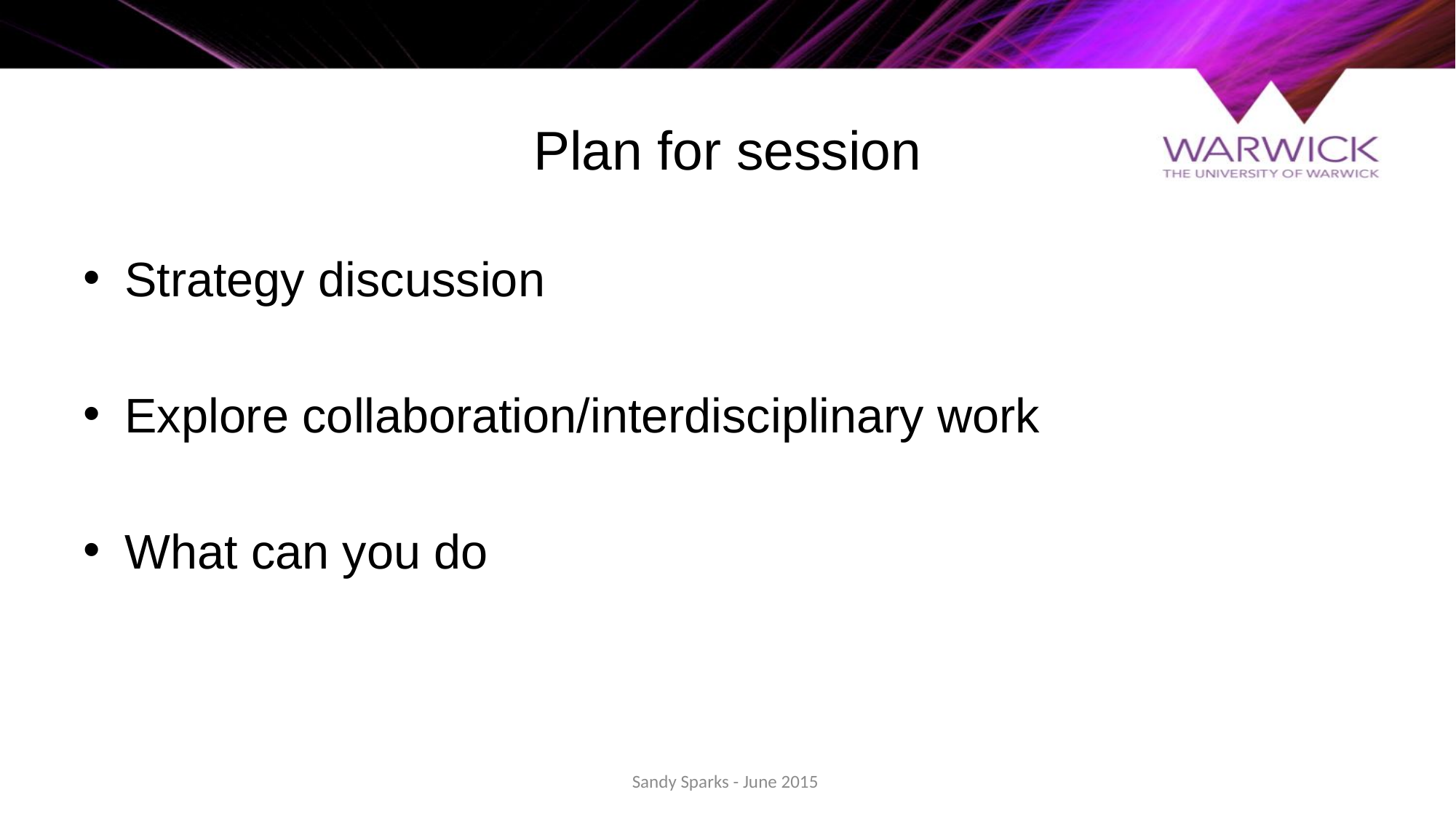

# Plan for session
Strategy discussion

Explore collaboration/interdisciplinary work

What can you do
Sandy Sparks - June 2015